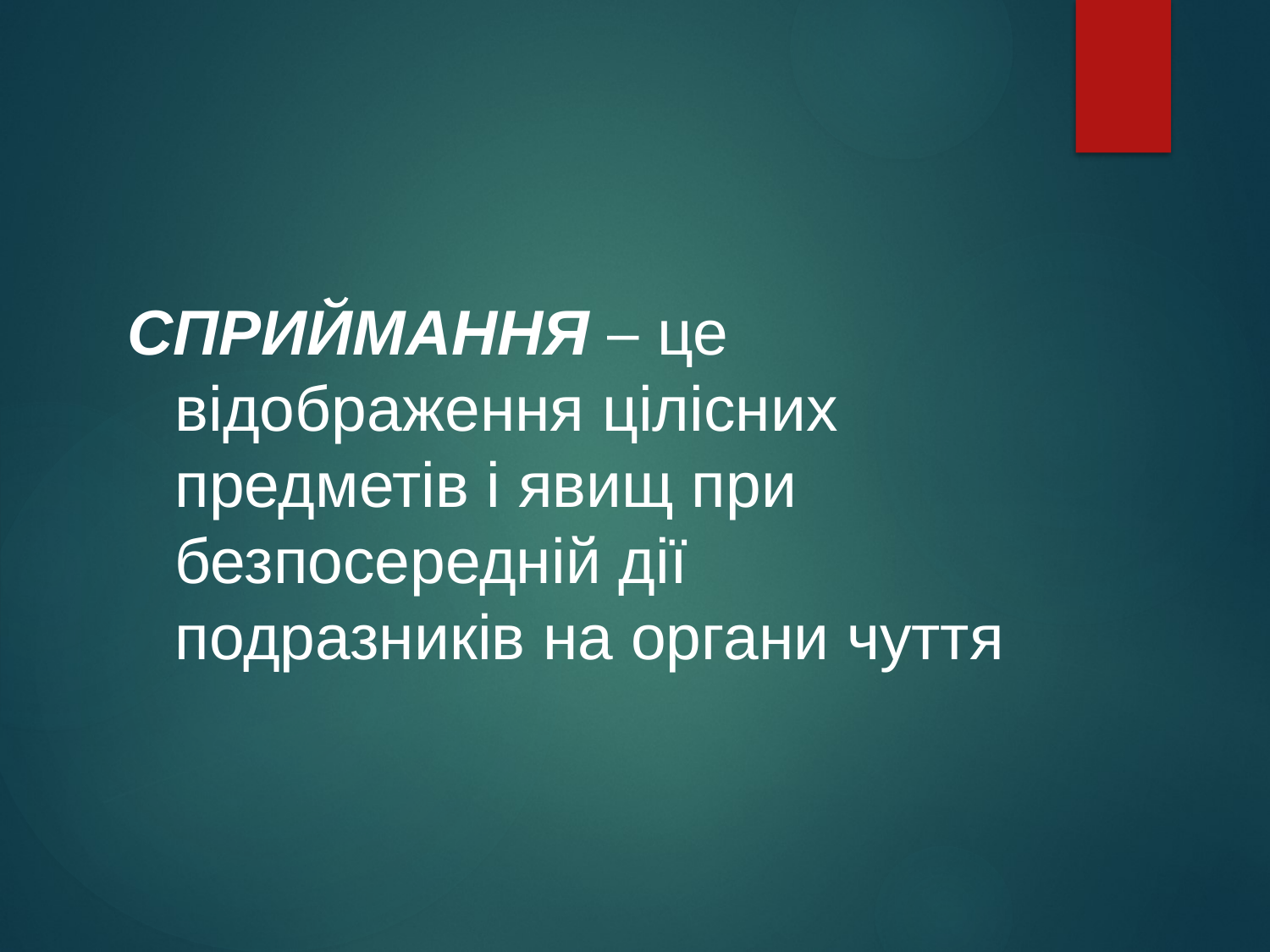

#
СПРИЙМАННЯ – це відображення цілісних предметів і явищ при безпосередній дії подразників на органи чуття